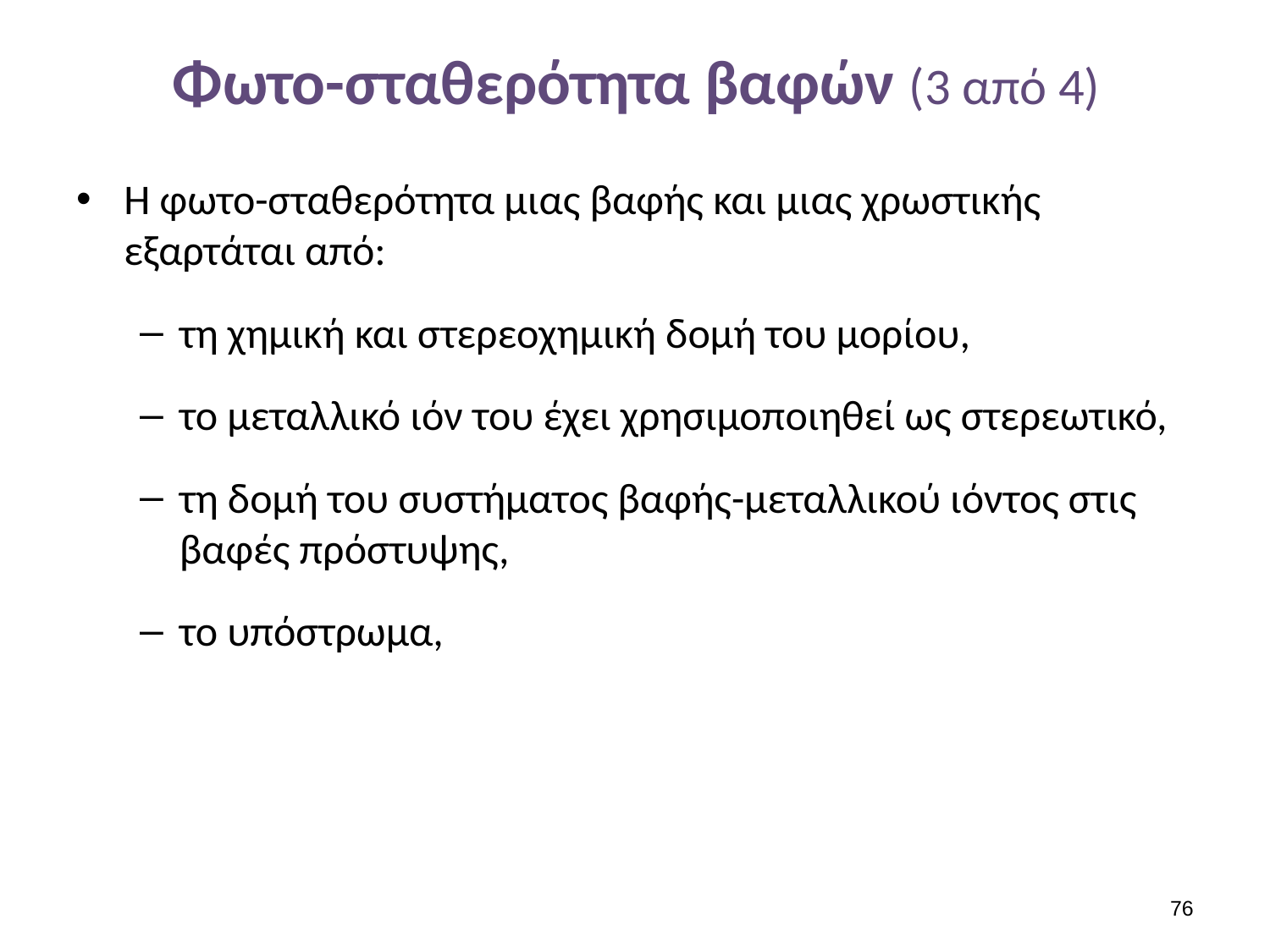

# Φωτο-σταθερότητα βαφών (3 από 4)
Η φωτο-σταθερότητα μιας βαφής και μιας χρωστικής εξαρτάται από:
τη χημική και στερεοχημική δομή του μορίου,
το μεταλλικό ιόν του έχει χρησιμοποιηθεί ως στερεωτικό,
τη δομή του συστήματος βαφής-μεταλλικού ιόντος στις βαφές πρόστυψης,
το υπόστρωμα,

76